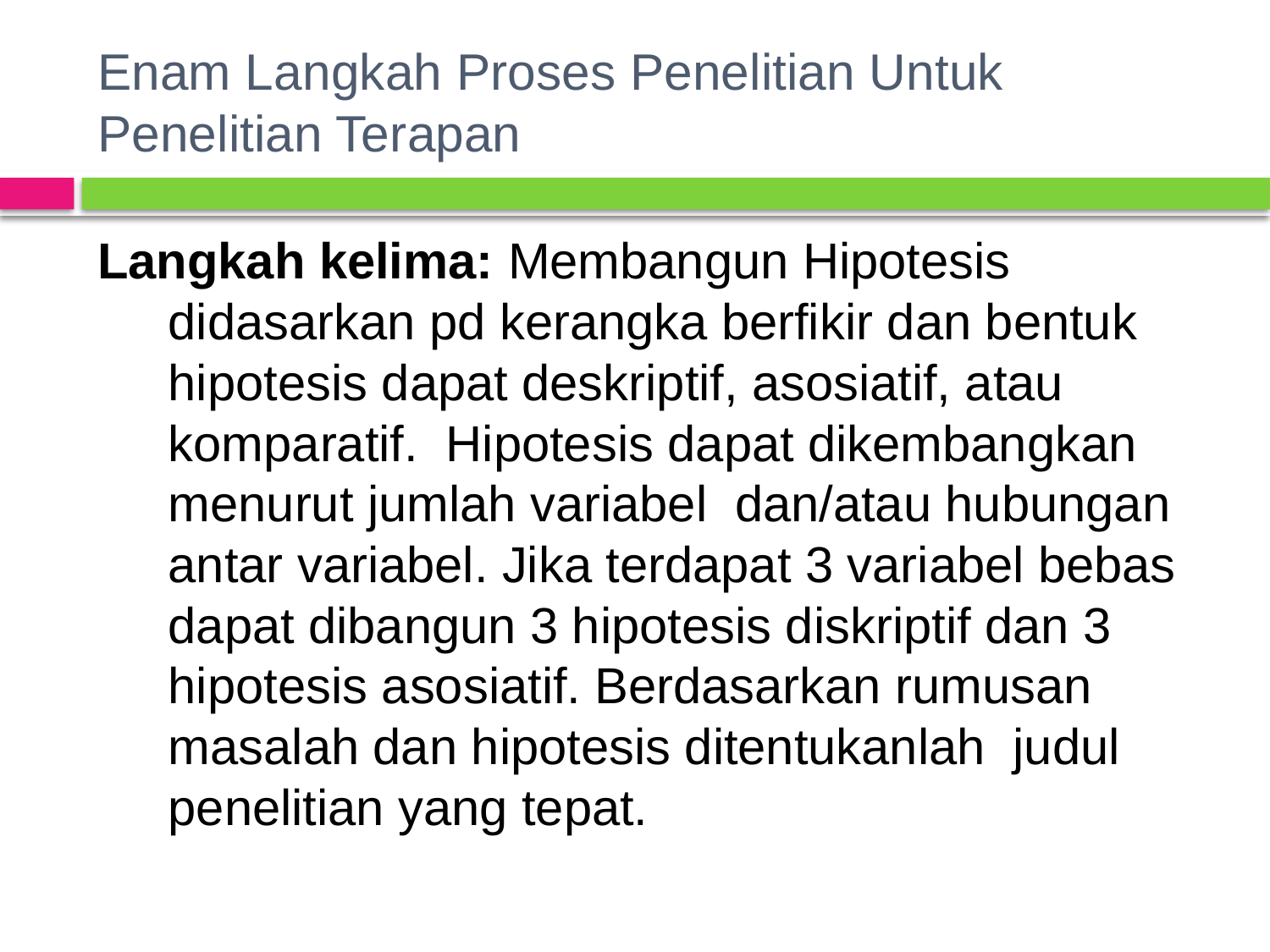

# Enam Langkah Proses Penelitian Untuk Penelitian Terapan
Langkah kelima: Membangun Hipotesis didasarkan pd kerangka berfikir dan bentuk hipotesis dapat deskriptif, asosiatif, atau komparatif.  Hipotesis dapat dikembangkan menurut jumlah variabel  dan/atau hubungan antar variabel. Jika terdapat 3 variabel bebas dapat dibangun 3 hipotesis diskriptif dan 3 hipotesis asosiatif. Berdasarkan rumusan masalah dan hipotesis ditentukanlah  judul penelitian yang tepat.